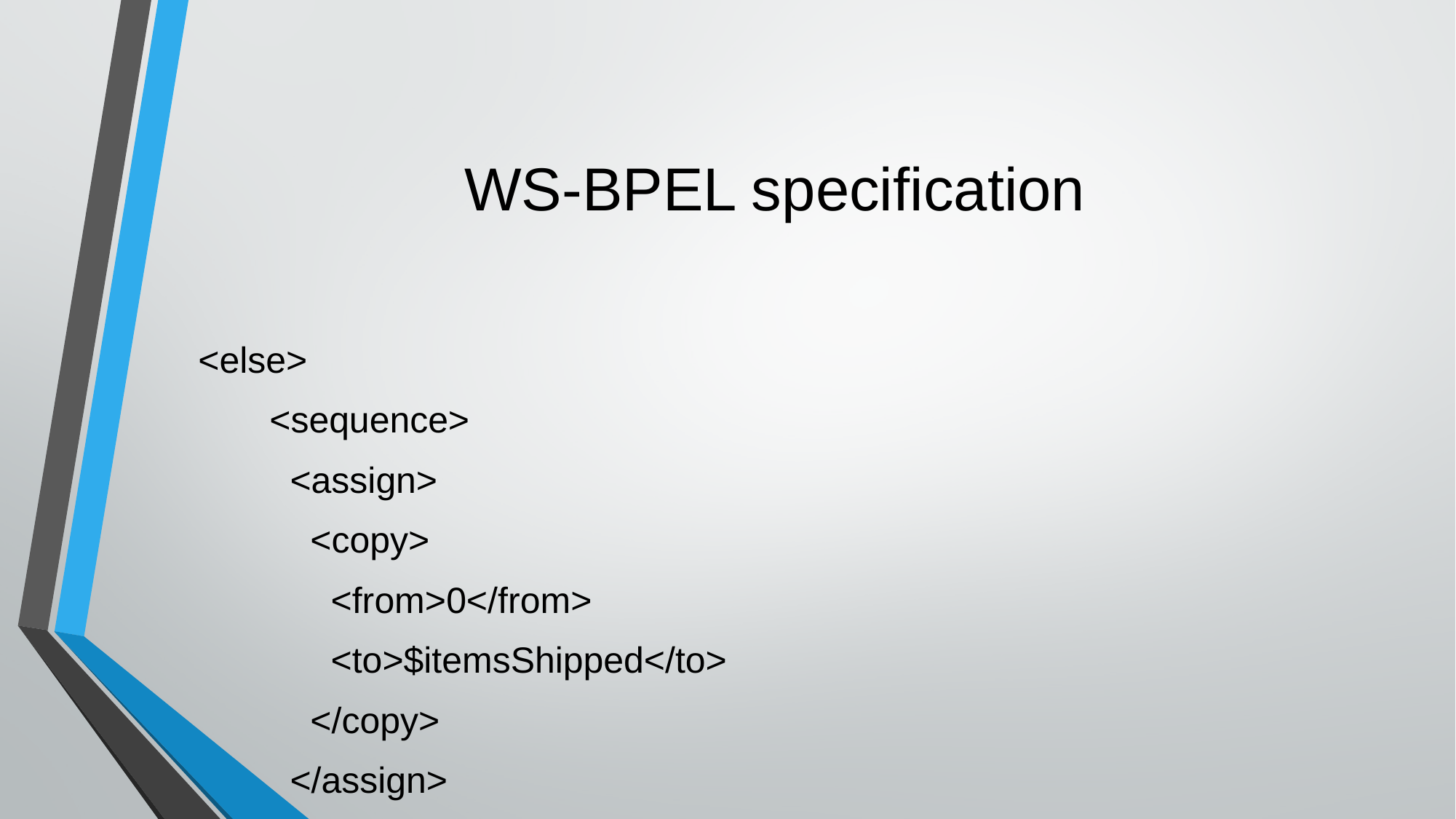

# WS-BPEL specification
 <else>
        <sequence>
          <assign>
            <copy>
              <from>0</from>
              <to>$itemsShipped</to>
            </copy>
          </assign>